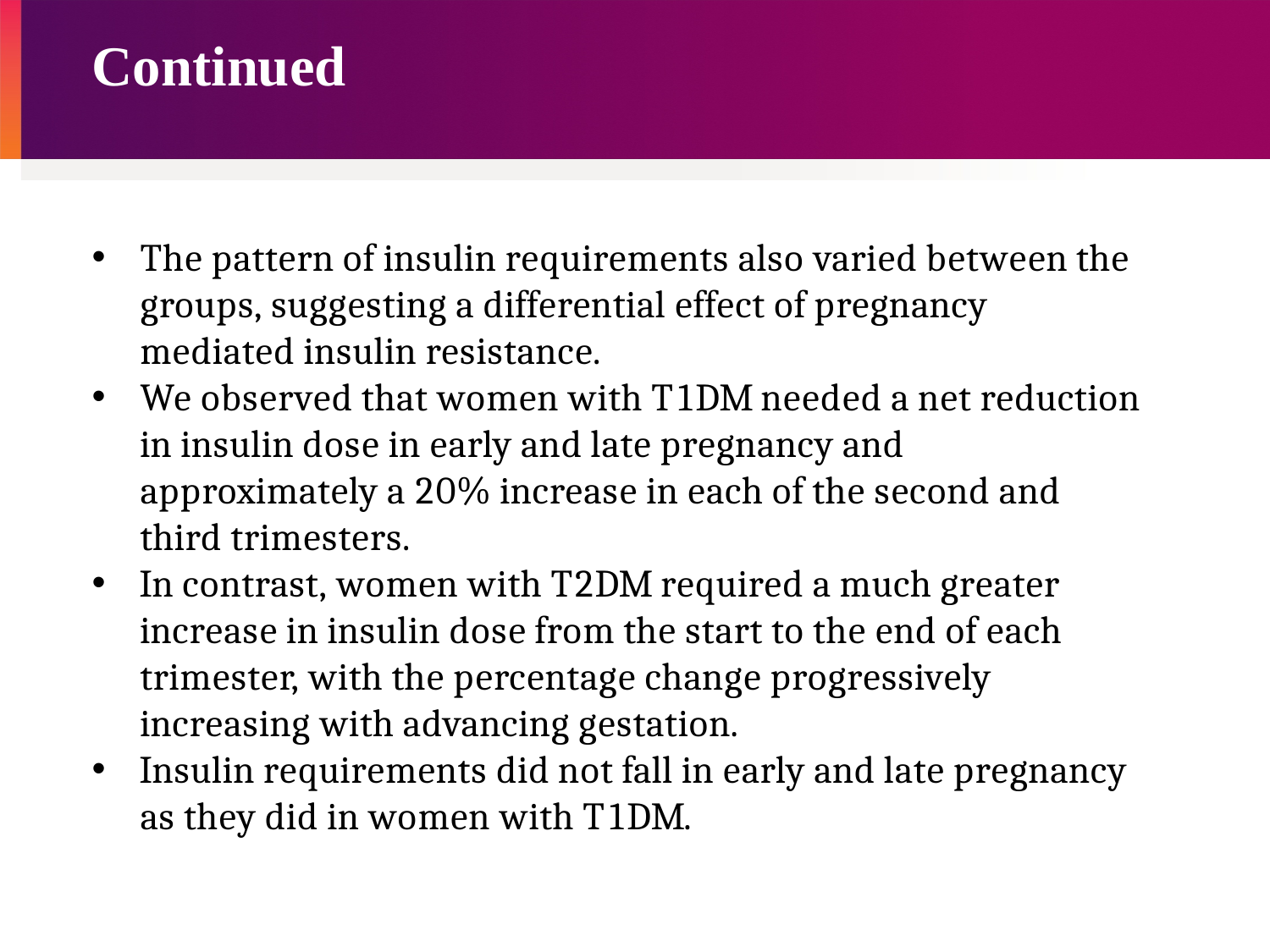

# Continued
The pattern of insulin requirements also varied between the groups, suggesting a differential effect of pregnancy mediated insulin resistance.
We observed that women with T1DM needed a net reduction in insulin dose in early and late pregnancy and approximately a 20% increase in each of the second and third trimesters.
In contrast, women with T2DM required a much greater increase in insulin dose from the start to the end of each trimester, with the percentage change progressively increasing with advancing gestation.
Insulin requirements did not fall in early and late pregnancy as they did in women with T1DM.